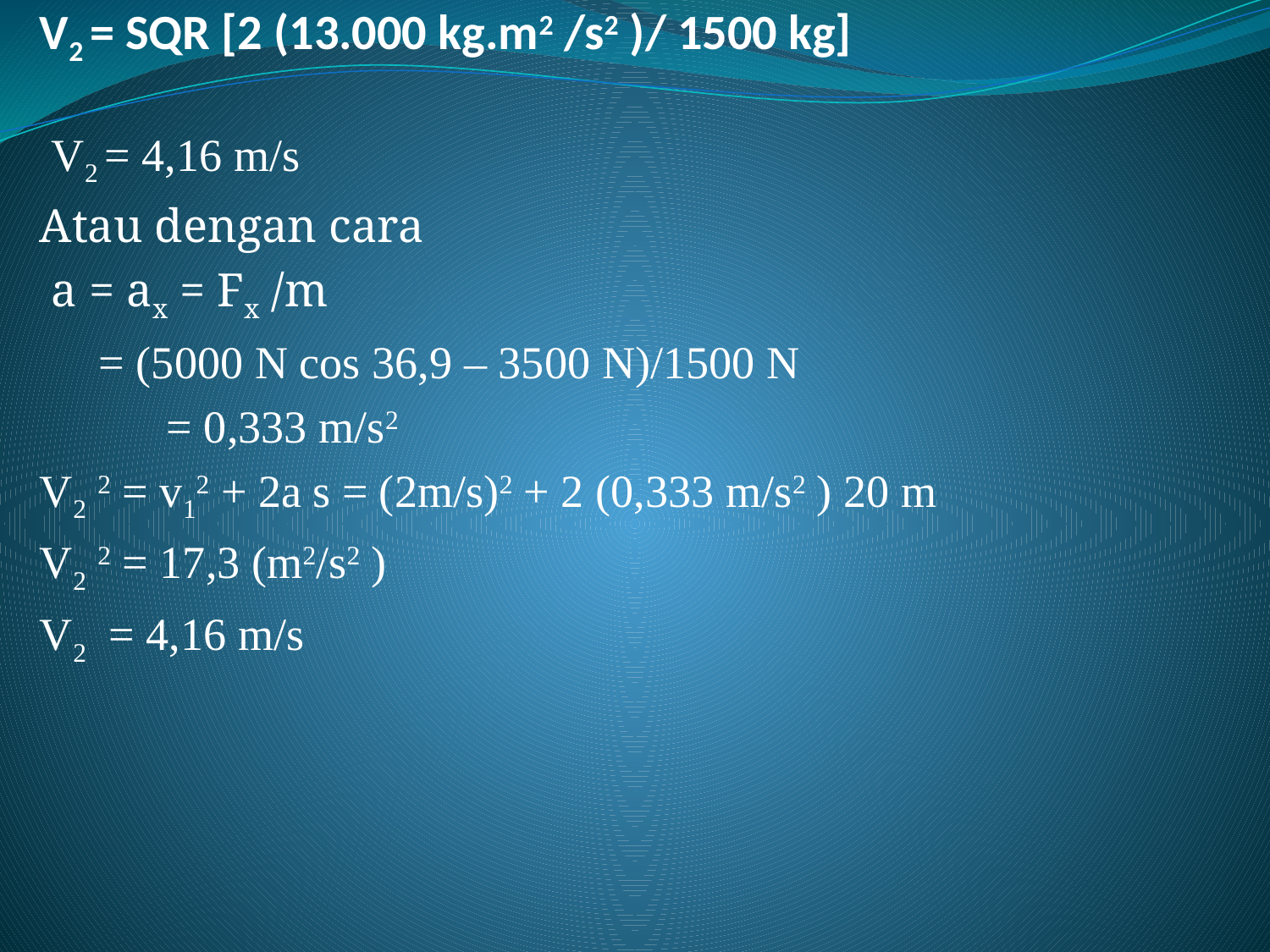

# V2 = SQR [2 (13.000 kg.m2 /s2 )/ 1500 kg]
 V2 = 4,16 m/s
Atau dengan cara
 a = ax = Fx /m
     = (5000 N cos 36,9 – 3500 N)/1500 N
	= 0,333 m/s2
V2 2 = v12 + 2a s = (2m/s)2 + 2 (0,333 m/s2 ) 20 m
V2 2 = 17,3 (m2/s2 )
V2  = 4,16 m/s